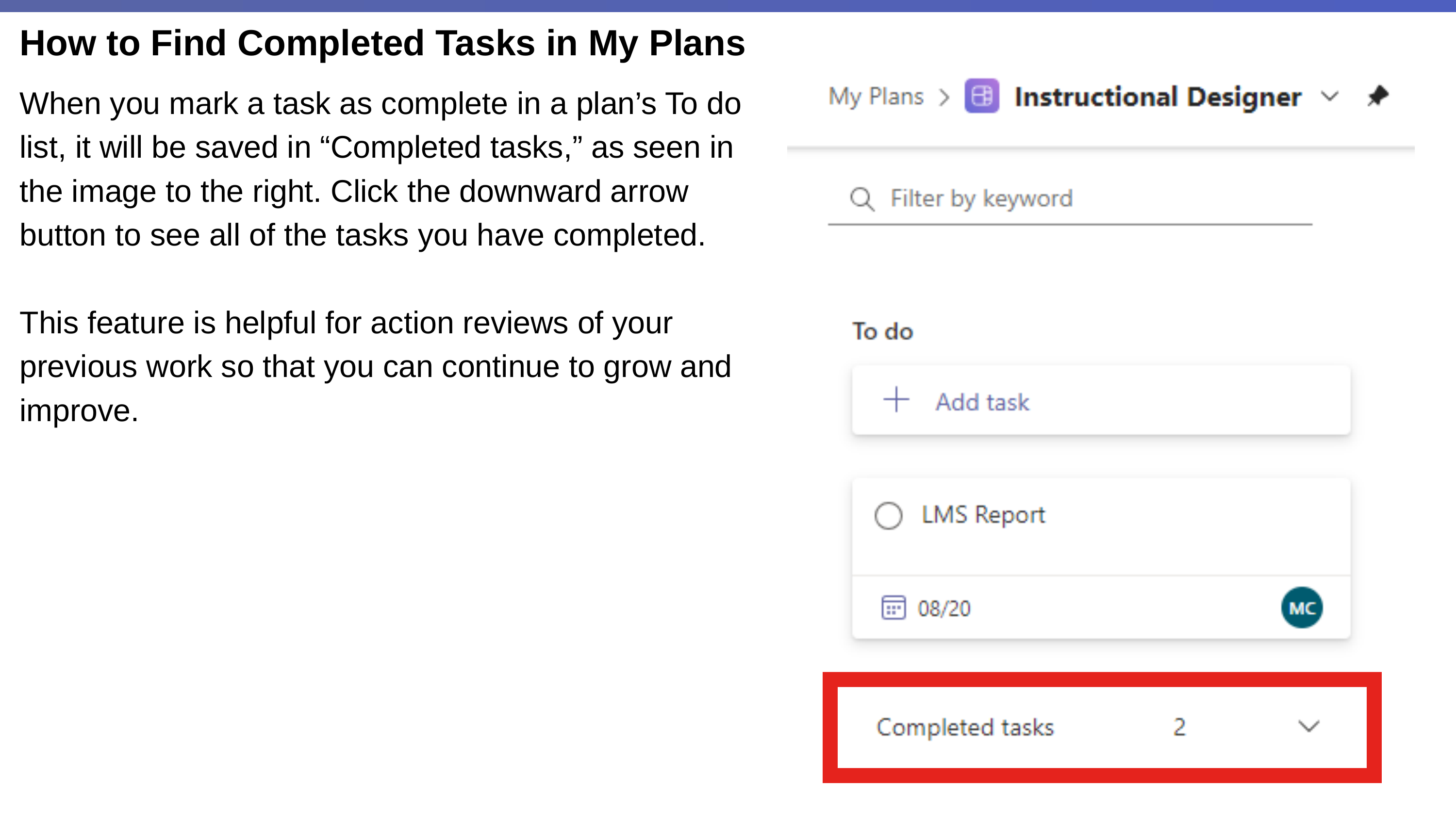

How to Find Completed Tasks in My Plans

When you mark a task as complete in a plan’s To do list, it will be saved in “Completed tasks,” as seen in the image to the right. Click the downward arrow button to see all of the tasks you have completed.

This feature is helpful for action reviews of your previous work so that you can continue to grow and improve.